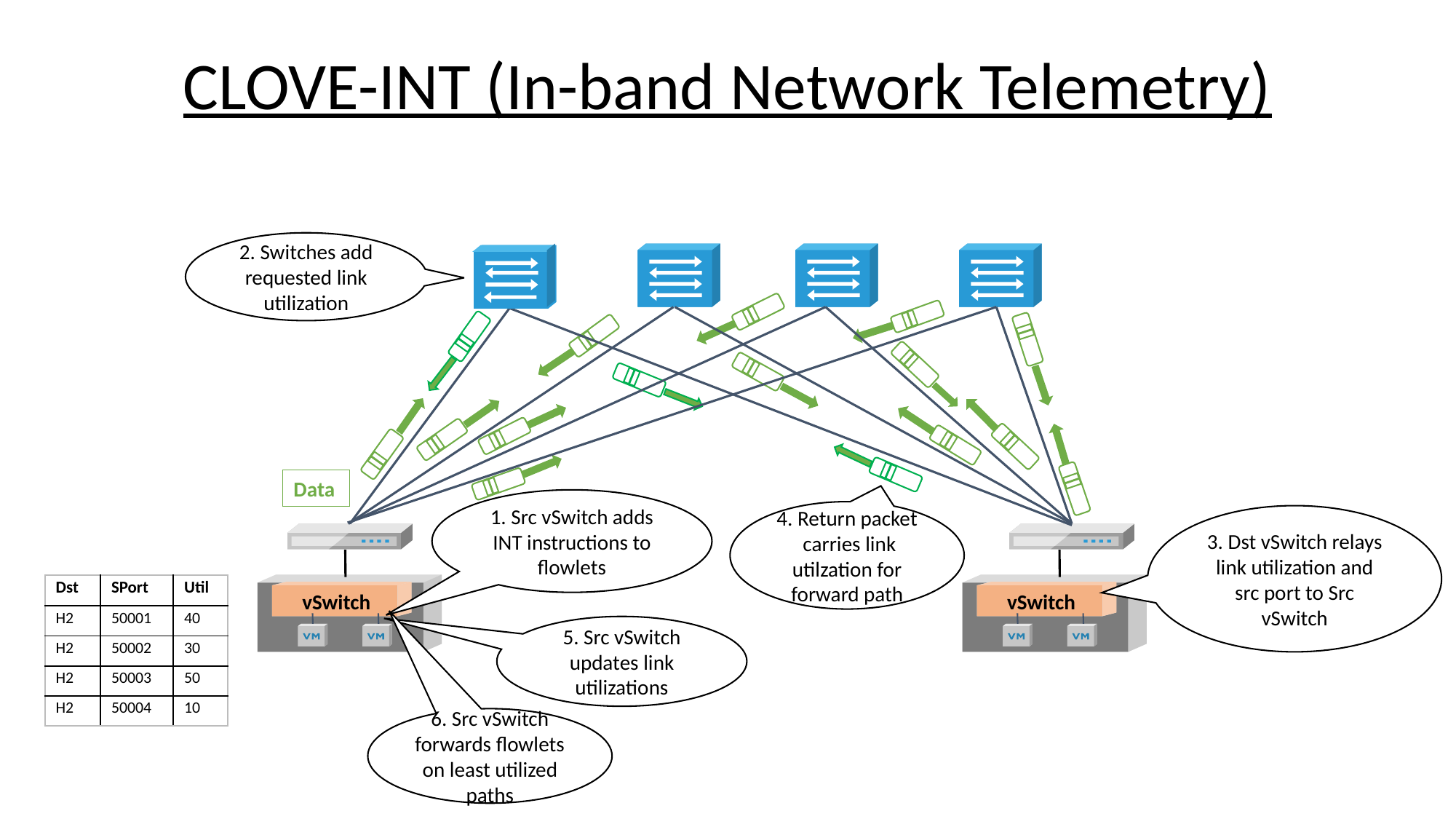

# CLOVE-INT (In-band Network Telemetry)
2. Switches add requested link utilization

vSwitch

vSwitch

Hypervisor H1
Hypervisor H2

Data
1. Src vSwitch adds INT instructions to flowlets
4. Return packet  carries link utilzation for forward path
3. Dst vSwitch relays link utilization and src port to Src vSwitch
| Dst | SPort | Util |
| --- | --- | --- |
| H2 | 50001 | 40 |
| H2 | 50002 | 30 |
| H2 | 50003 | 50 |
| H2 | 50004 | 10 |
5. Src vSwitch updates link utilizations
6. Src vSwitch forwards flowlets on least utilized paths